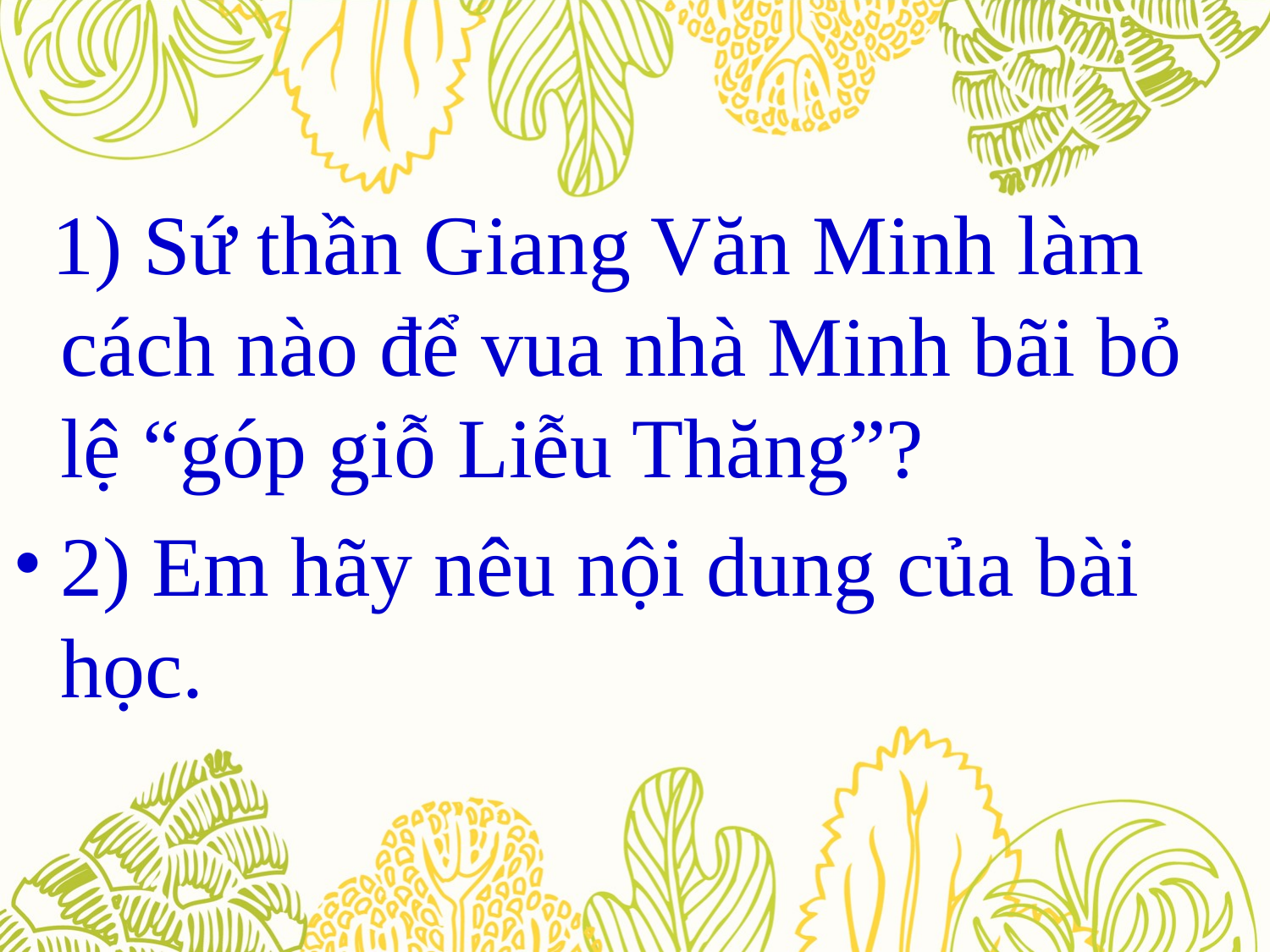

1) Sứ thần Giang Văn Minh làm cách nào để vua nhà Minh bãi bỏ lệ “góp giỗ Liễu Thăng”?
2) Em hãy nêu nội dung của bài học.